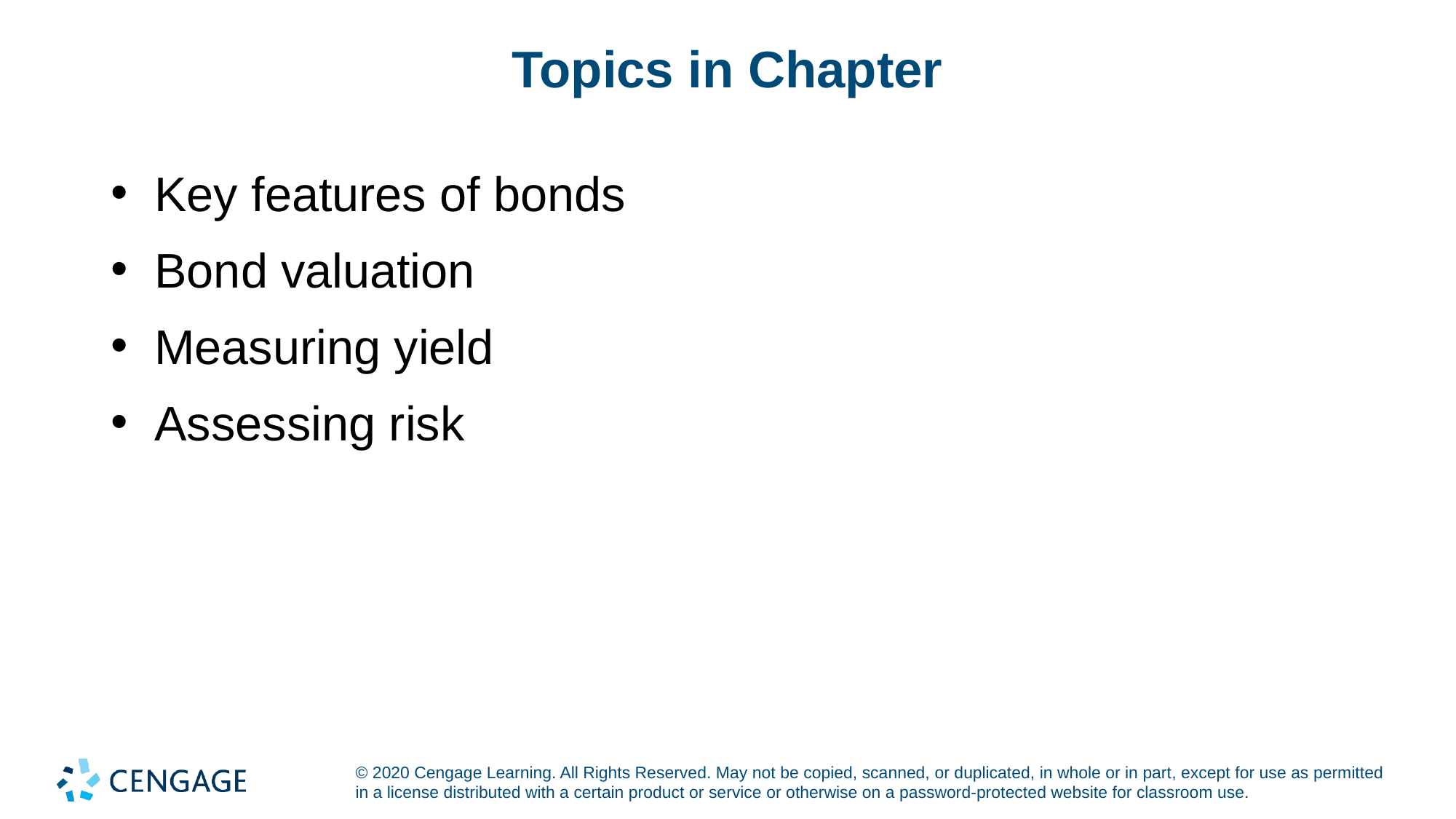

# Topics in Chapter
Key features of bonds
Bond valuation
Measuring yield
Assessing risk